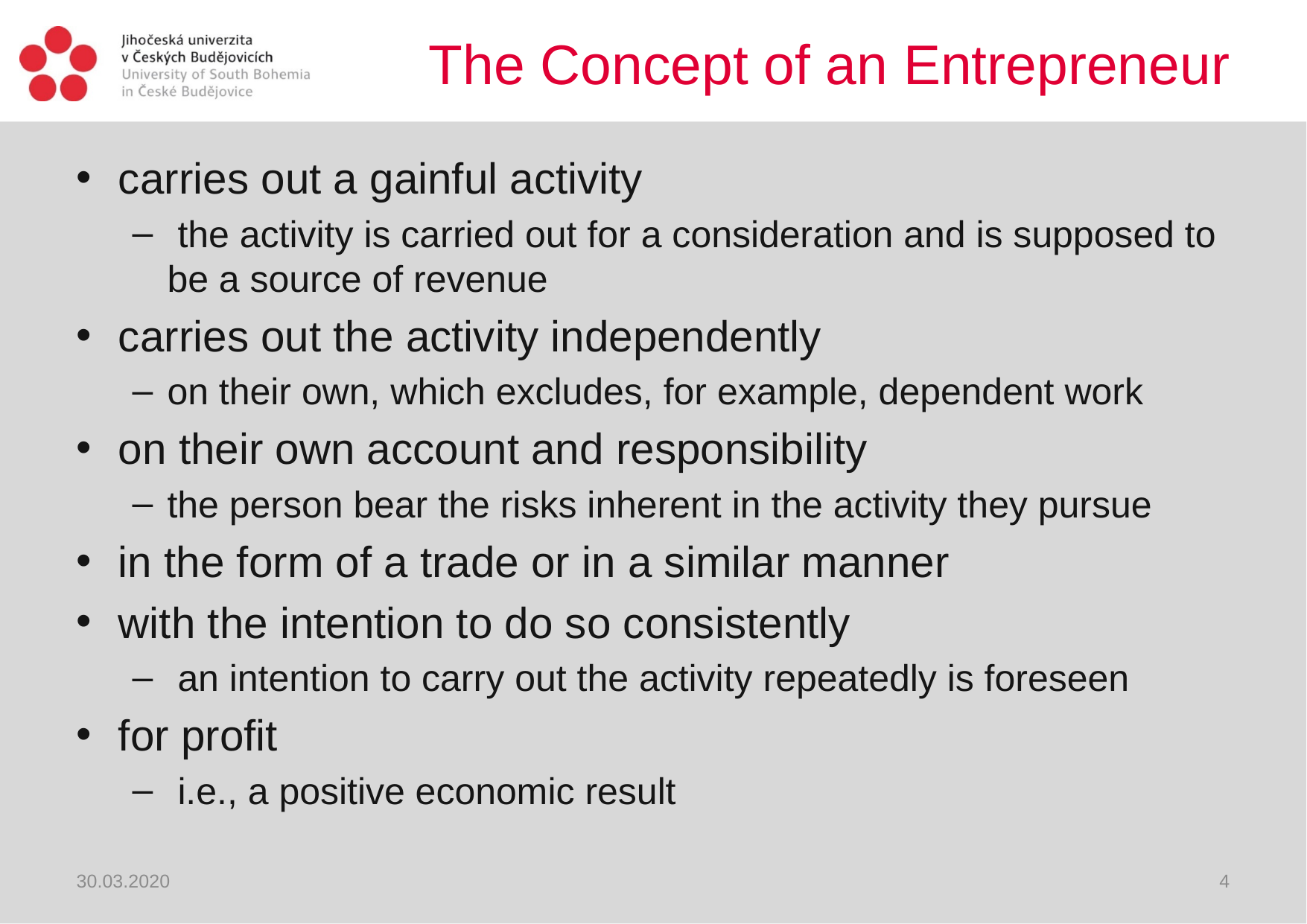

# The Concept of an Entrepreneur
carries out a gainful activity
 the activity is carried out for a consideration and is supposed to be a source of revenue
carries out the activity independently
on their own, which excludes, for example, dependent work
on their own account and responsibility
the person bear the risks inherent in the activity they pursue
in the form of a trade or in a similar manner
with the intention to do so consistently
 an intention to carry out the activity repeatedly is foreseen
for profit
 i.e., a positive economic result

30.03.2020
4